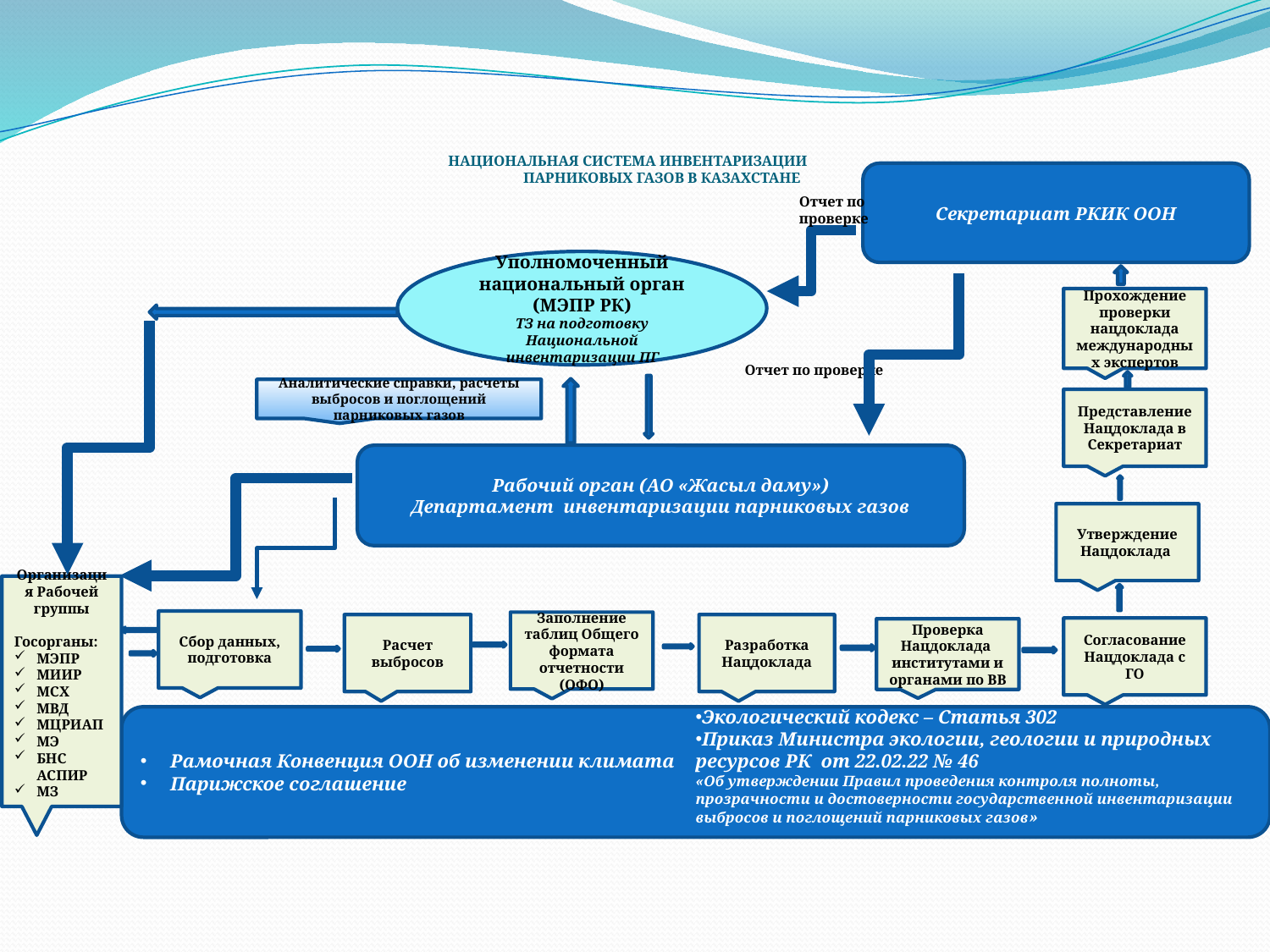

# НАЦИОНАЛЬНАЯ СИСТЕМА ИНВЕНТАРИЗАЦИИ ПАРНИКОВЫХ ГАЗОВ В КАЗАХСТАНЕ
Секретариат РКИК ООН
Отчет по проверке
Уполномоченный национальный орган
(МЭПР РК)
ТЗ на подготовку Национальной инвентаризации ПГ

Прохождение проверки нацдоклада международных экспертов

 Отчет по проверке

Аналитические справки, расчеты выбросов и поглощений парниковых газов
Представление Нацдоклада в Секретариат
Рабочий орган (АО «Жасыл даму»)
Департамент  инвентаризации парниковых газов

Утверждение Нацдоклада

Организация Рабочей группы

Госорганы:
МЭПР
МИИР
МСХ
МВД
МЦРИАП
МЭ
БНС АСПИР
МЗ

Сбор данных,
подготовка
Заполнение таблиц Общего формата отчетности (ОФО)
Расчет выбросов
Разработка Нацдоклада
Согласование Нацдоклада с ГО
Проверка Нацдоклада  институтами и органами по ВВ

Рамочная Конвенция ООН об изменении климата
Парижское соглашение

Экологический кодекс – Статья 302
Приказ Министра экологии, геологии и природных ресурсов РК  от 22.02.22 № 46
«Об утверждении Правил проведения контроля полноты, прозрачности и достоверности государственной инвентаризации выбросов и поглощений парниковых газов»